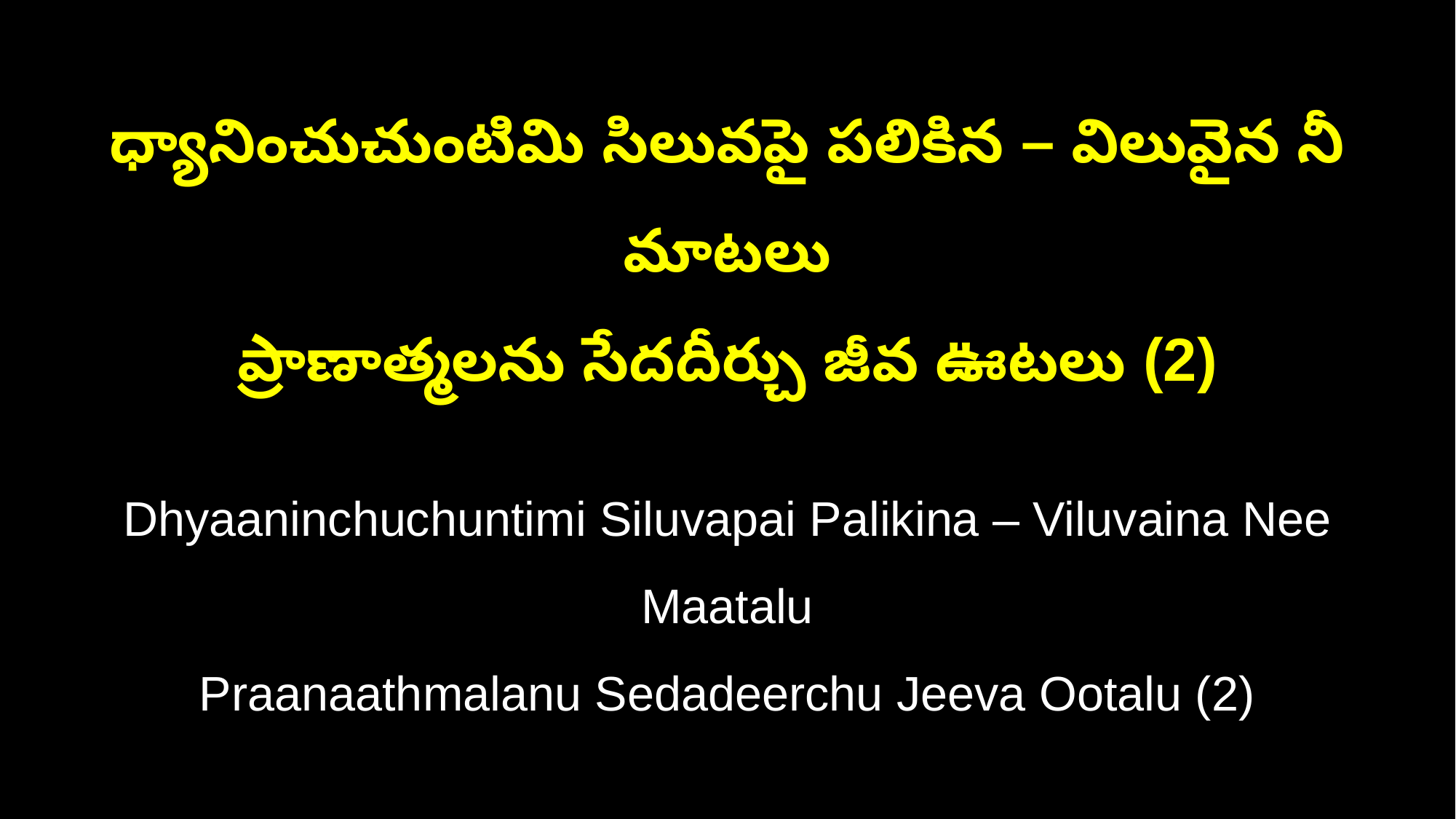

ధ్యానించుచుంటిమి సిలువపై పలికిన – విలువైన నీ మాటలు
ప్రాణాత్మలను సేదదీర్చు జీవ ఊటలు (2)
Dhyaaninchuchuntimi Siluvapai Palikina – Viluvaina Nee Maatalu
Praanaathmalanu Sedadeerchu Jeeva Ootalu (2)